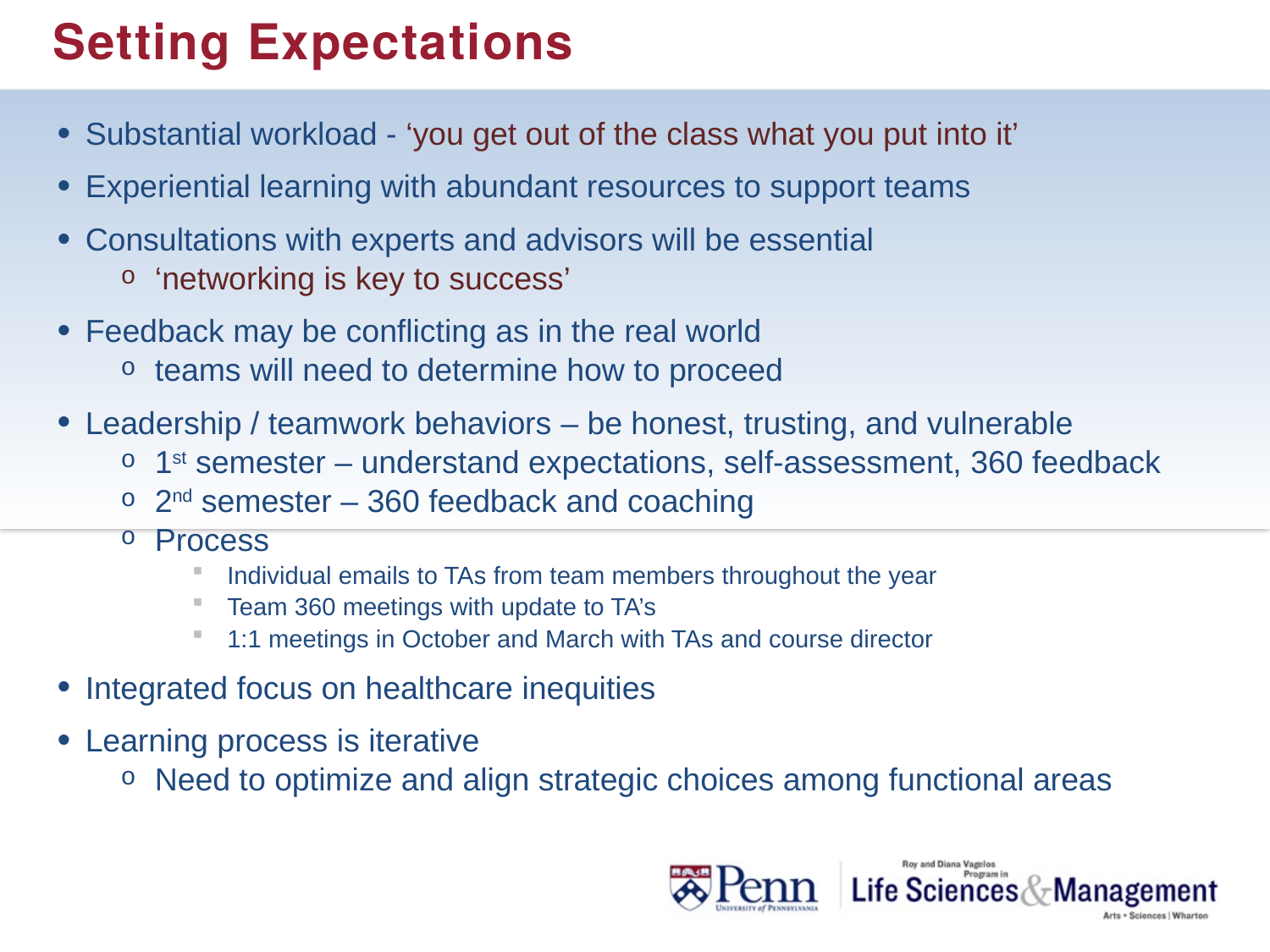

# Setting Expectations
Substantial workload - ‘you get out of the class what you put into it’
Experiential learning with abundant resources to support teams
Consultations with experts and advisors will be essential
‘networking is key to success’
Feedback may be conflicting as in the real world
teams will need to determine how to proceed
Leadership / teamwork behaviors – be honest, trusting, and vulnerable
1st semester – understand expectations, self-assessment, 360 feedback
2nd semester – 360 feedback and coaching
Process
Individual emails to TAs from team members throughout the year
Team 360 meetings with update to TA’s
1:1 meetings in October and March with TAs and course director
Integrated focus on healthcare inequities
Learning process is iterative
Need to optimize and align strategic choices among functional areas